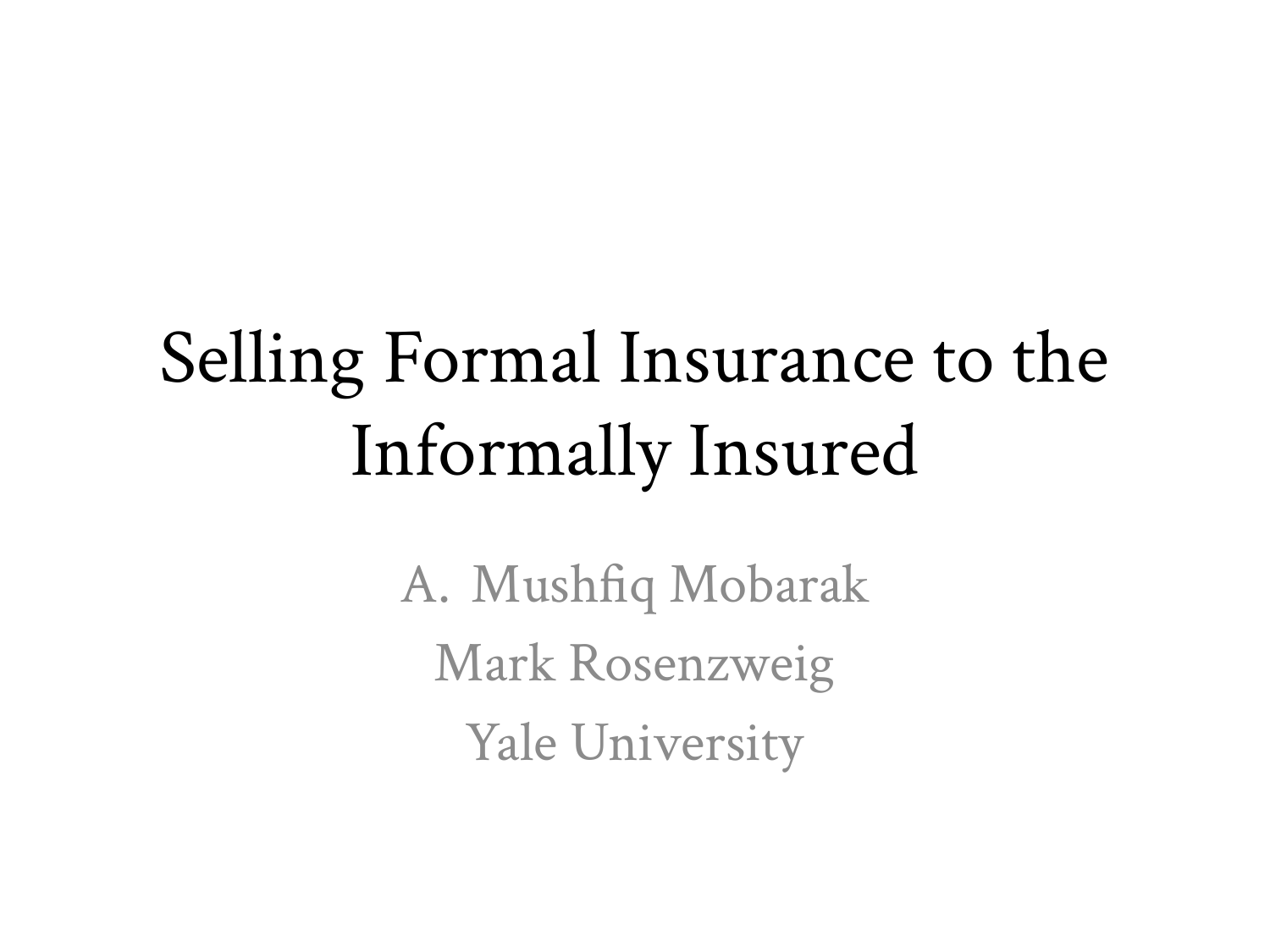

# Selling Formal Insurance to the Informally Insured
Mushfiq Mobarak
Mark Rosenzweig
Yale University